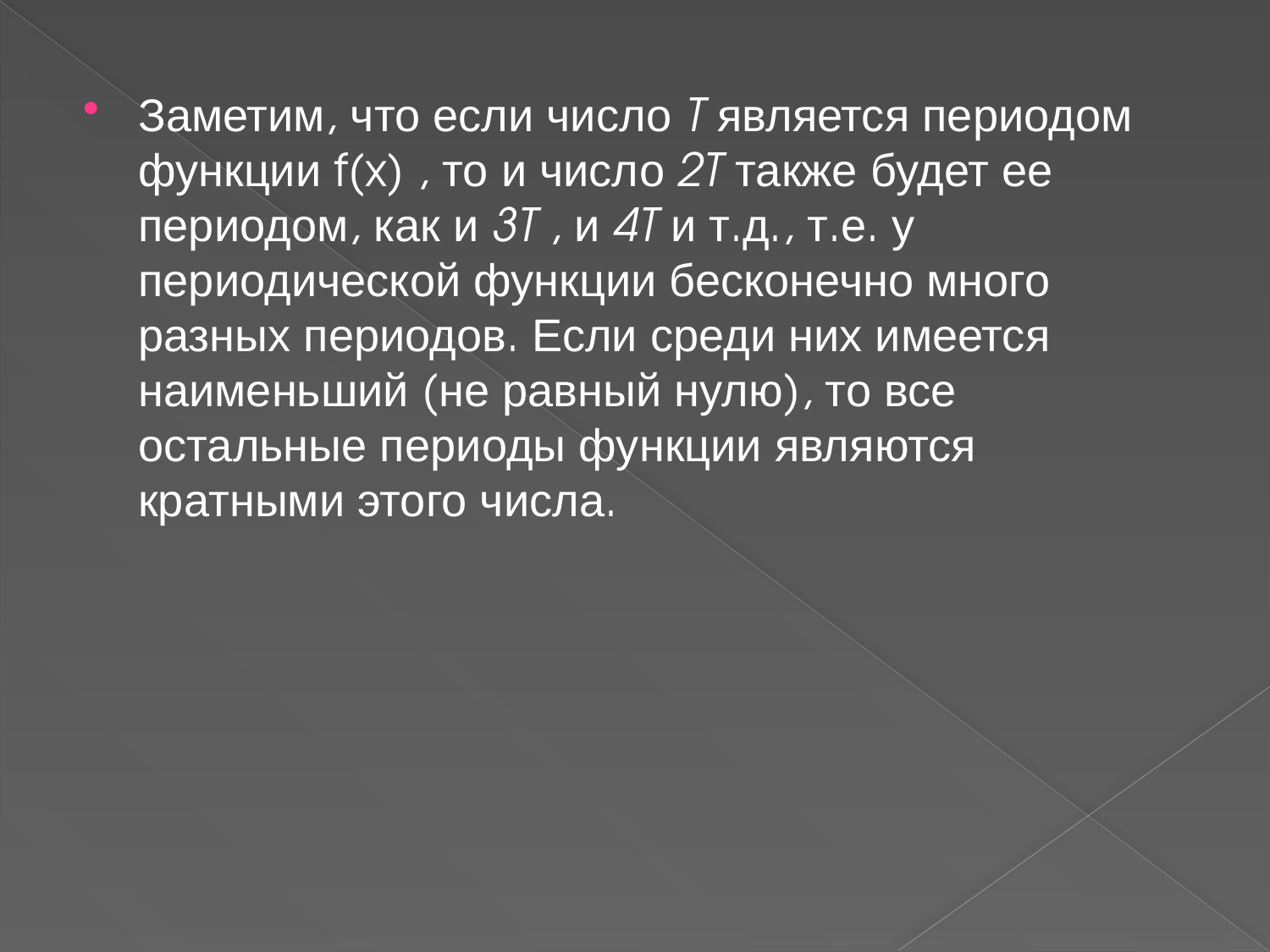

Заметим, что если число T является периодом функции f(x) , то и число 2T также будет ее периодом, как и 3T , и 4T и т.д., т.е. у периодической функции бесконечно много разных периодов. Если среди них имеется наименьший (не равный нулю), то все остальные периоды функции являются кратными этого числа.